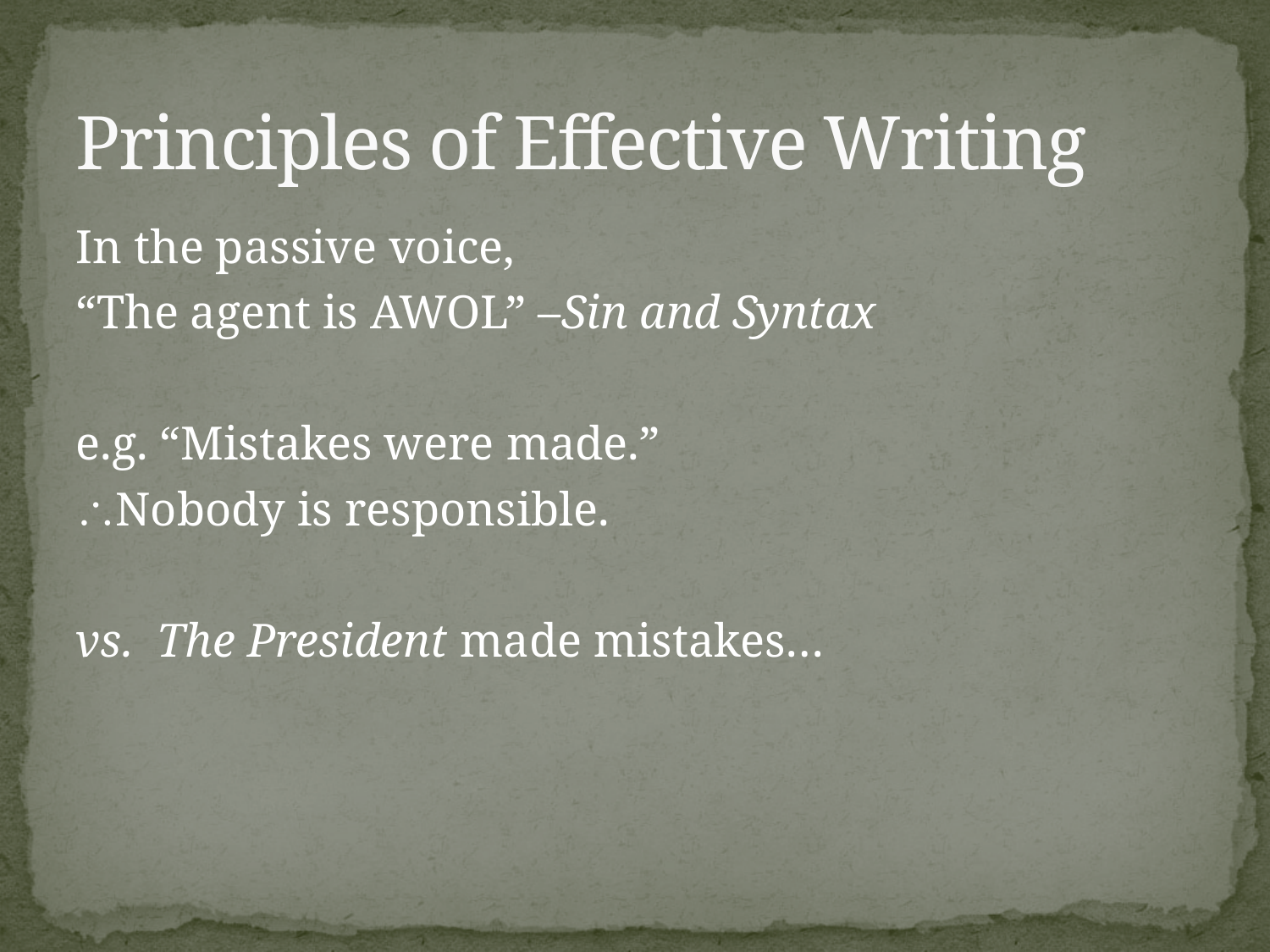

# Principles of Effective Writing
In the passive voice,
“The agent is AWOL” –Sin and Syntax

e.g. “Mistakes were made.”
∴Nobody is responsible.

vs.  The President made mistakes…